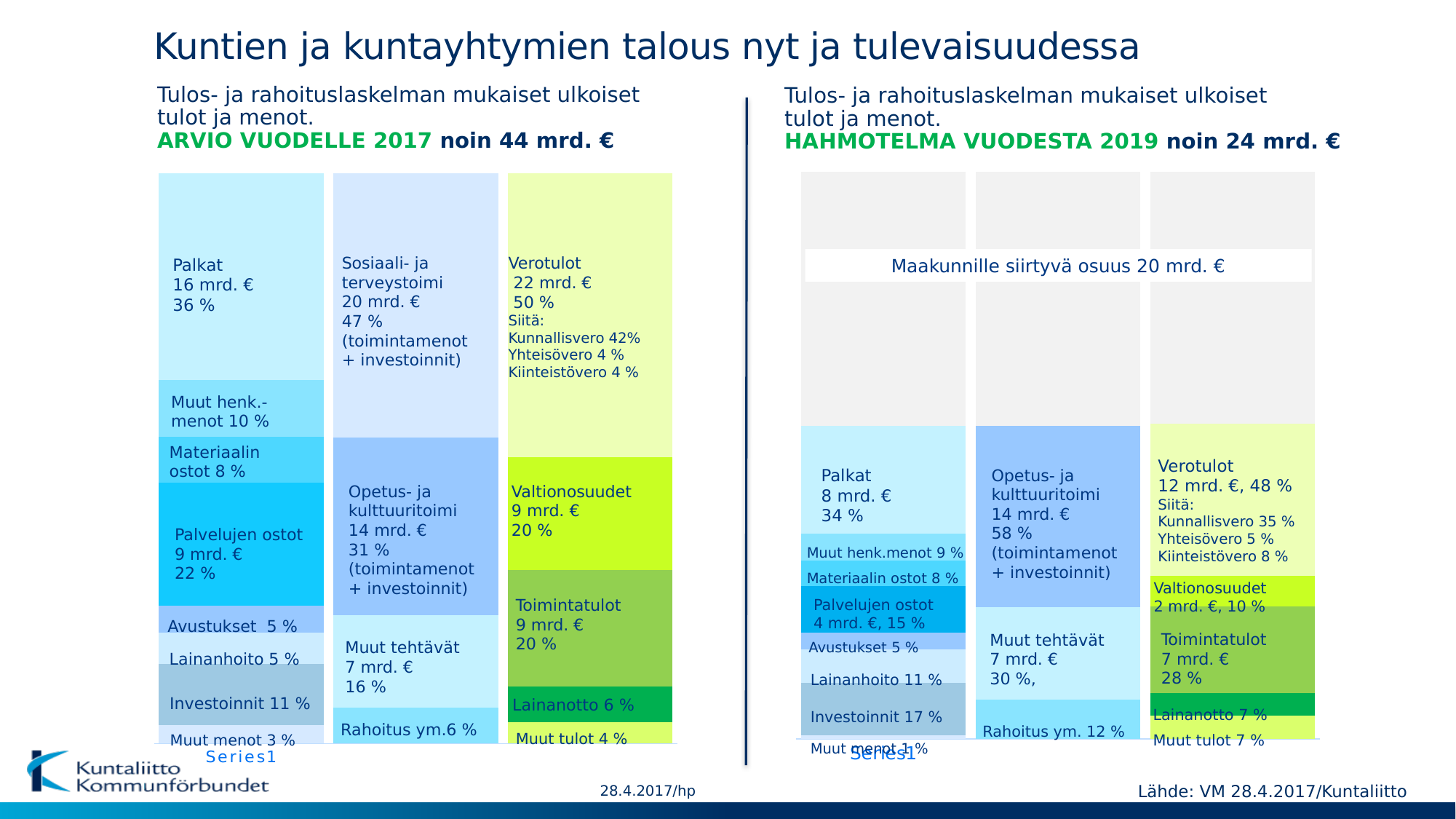

# Kuntien ja kuntayhtymien talous nyt ja tulevaisuudessa
Tulos- ja rahoituslaskelman mukaiset ulkoiset  tulot ja menot.
ARVIO VUODELLE 2017 noin 44 mrd. €
Tulos- ja rahoituslaskelman mukaiset ulkoiset
tulot ja menot.
HAHMOTELMA VUODESTA 2019 noin 24 mrd. €

### Chart

| Category |  |  |  |  |  |  |  |  |  |
|---|---|---|---|---|---|---|---|---|---|
|  | 0.28999999999999915 | 4.05 | 2.59 | 1.27 | 3.62 | 1.95 | 2.09 | 8.36 | 19.65 |
|  | 3.039999999999999 | 7.13 | 14.05 | 0.0 | 19.65 | None | None | None | None |
|  | 1.7899999999999991 | 1.74 | 6.74 | 2.36 | 11.73 | 19.5 | None | None | None |

### Chart

| Category |  |  |  |  |  |  |  |  |
|---|---|---|---|---|---|---|---|---|
|  | 1.4399999999999977 | 4.7 | 2.38 | 2.11 | 9.44 | 3.52 | 4.37 | 15.91 |
|  | 2.749999999999993 | 7.12 | 13.65 | 20.35 | None | None | None | None |
|  | 1.6700000000000017 | 2.75 | 8.95 | 8.66 | 21.83 | None | None | None |
Sosiaali- ja
terveystoimi
20 mrd. €
47 %
(toimintamenot
+ investoinnit)

Verotulot
 22 mrd. €
 50 %
Siitä:
Kunnallisvero 42%
Yhteisövero 4 %
Kiinteistövero 4 %
Maakunnille siirtyvä osuus 20 mrd. €
Palkat
16 mrd. €
36 %
Muut henk.-
menot 10 %
Materiaalin
ostot 8 %
Verotulot
12 mrd. €, 48 %
Siitä:
Kunnallisvero 35 %
Yhteisövero 5 %
Kiinteistövero 8 %
Palkat
8 mrd. €
34 %
Opetus- ja
kulttuuritoimi
14 mrd. €
58 %
(toimintamenot
+ investoinnit)

Opetus- ja
kulttuuritoimi
14 mrd. €
31 %
(toimintamenot + investoinnit)

Valtionosuudet
9 mrd. €
20 %
Palvelujen ostot
9 mrd. €
22 %
Muut henk.menot 9 %
Materiaalin ostot 8 %
Valtionosuudet
2 mrd. €, 10 %
Toimintatulot
9 mrd. €
20 %
Palvelujen ostot
4 mrd. €, 15 %
Avustukset  5 %
Toimintatulot
7 mrd. €
28 %
Muut tehtävät
7 mrd. €
30 %,
Muut tehtävät
7 mrd. €
16 %
Avustukset 5 %
Lainanhoito 5 %
Lainanhoito 11 %
Investoinnit 11 %
Lainanotto 6 %
Lainanotto 7 %
Investoinnit 17 %
Rahoitus ym.6 %
Rahoitus ym. 12 %
Muut tulot 4 %
Muut menot 3 %
Muut tulot 7 %
Muut menot 1 %
28.4.2017/hp
Lähde: VM 28.4.2017/Kuntaliitto